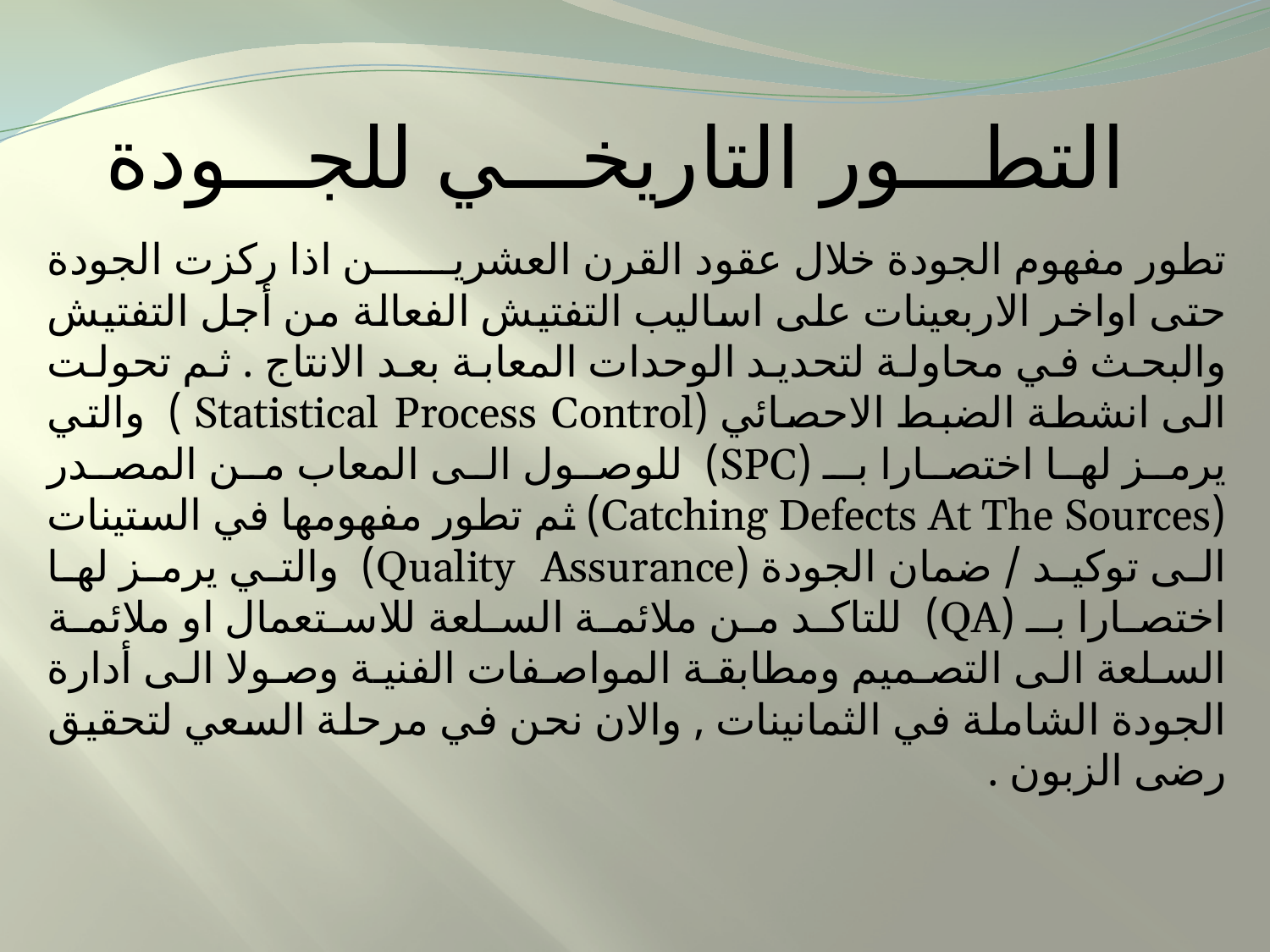

# التطـــور التاريخـــي للجـــودة
   تطور مفهوم الجودة خلال عقود القرن العشرين اذا ركزت الجودة حتى اواخر الاربعينات على اساليب التفتيش الفعالة من أجل التفتيش والبحث في محاولة لتحديد الوحدات المعابة بعد الانتاج . ثم تحولت الى انشطة الضبط الاحصائي (Statistical Process Control )  والتي يرمز لها اختصارا بـ (SPC)  للوصول الى المعاب من المصدر (Catching Defects At The Sources) ثم تطور مفهومها في الستينات الى توكيد / ضمان الجودة (Quality Assurance)  والتي يرمز لها اختصارا بـ (QA)  للتاكد من ملائمة السلعة للاستعمال او ملائمة السلعة الى التصميم ومطابقة المواصفات الفنية وصولا الى أدارة الجودة الشاملة في الثمانينات , والان نحن في مرحلة السعي لتحقيق رضى الزبون .